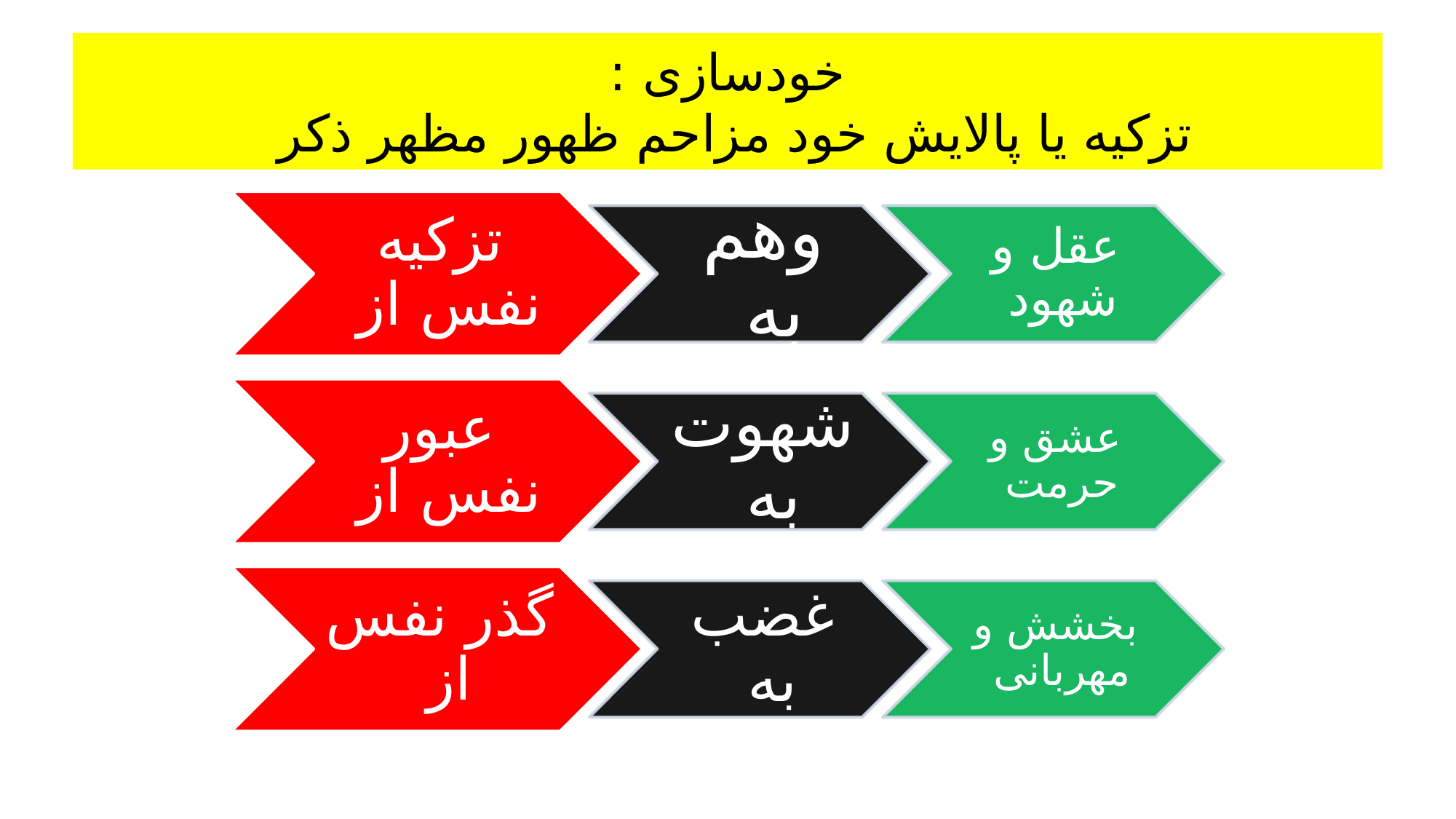

# خودسازی : تزکیه یا پالایش خود مزاحم ظهور مظهر ذکر
تزکیه نفس از
وهم به
عقل و شهود
عبور نفس از
شهوت به
عشق و حرمت
گذر نفس از
غضب به
بخشش و مهربانی